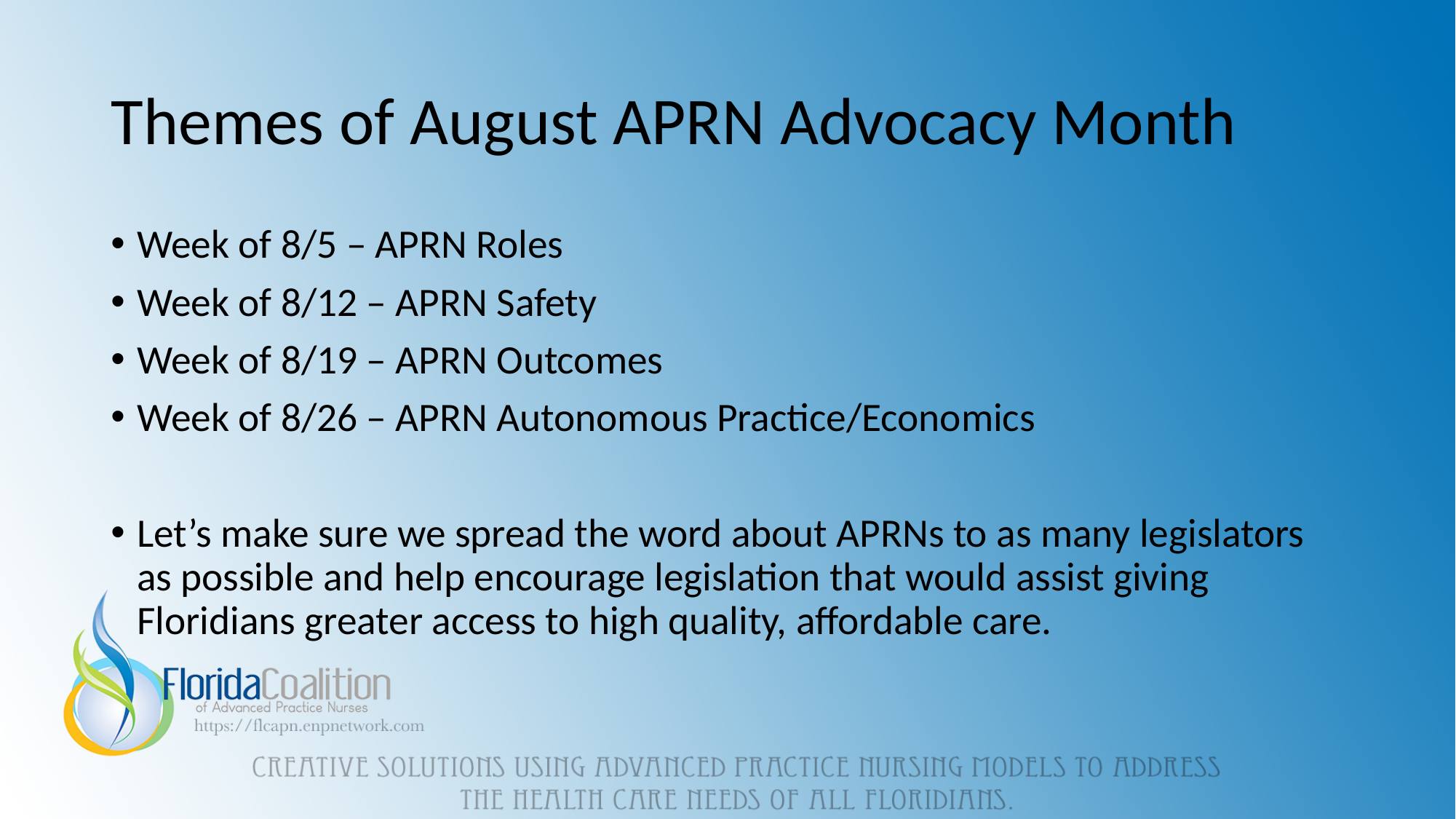

# Themes of August APRN Advocacy Month
Week of 8/5 – APRN Roles
Week of 8/12 – APRN Safety
Week of 8/19 – APRN Outcomes
Week of 8/26 – APRN Autonomous Practice/Economics

Let’s make sure we spread the word about APRNs to as many legislators as possible and help encourage legislation that would assist giving Floridians greater access to high quality, affordable care.